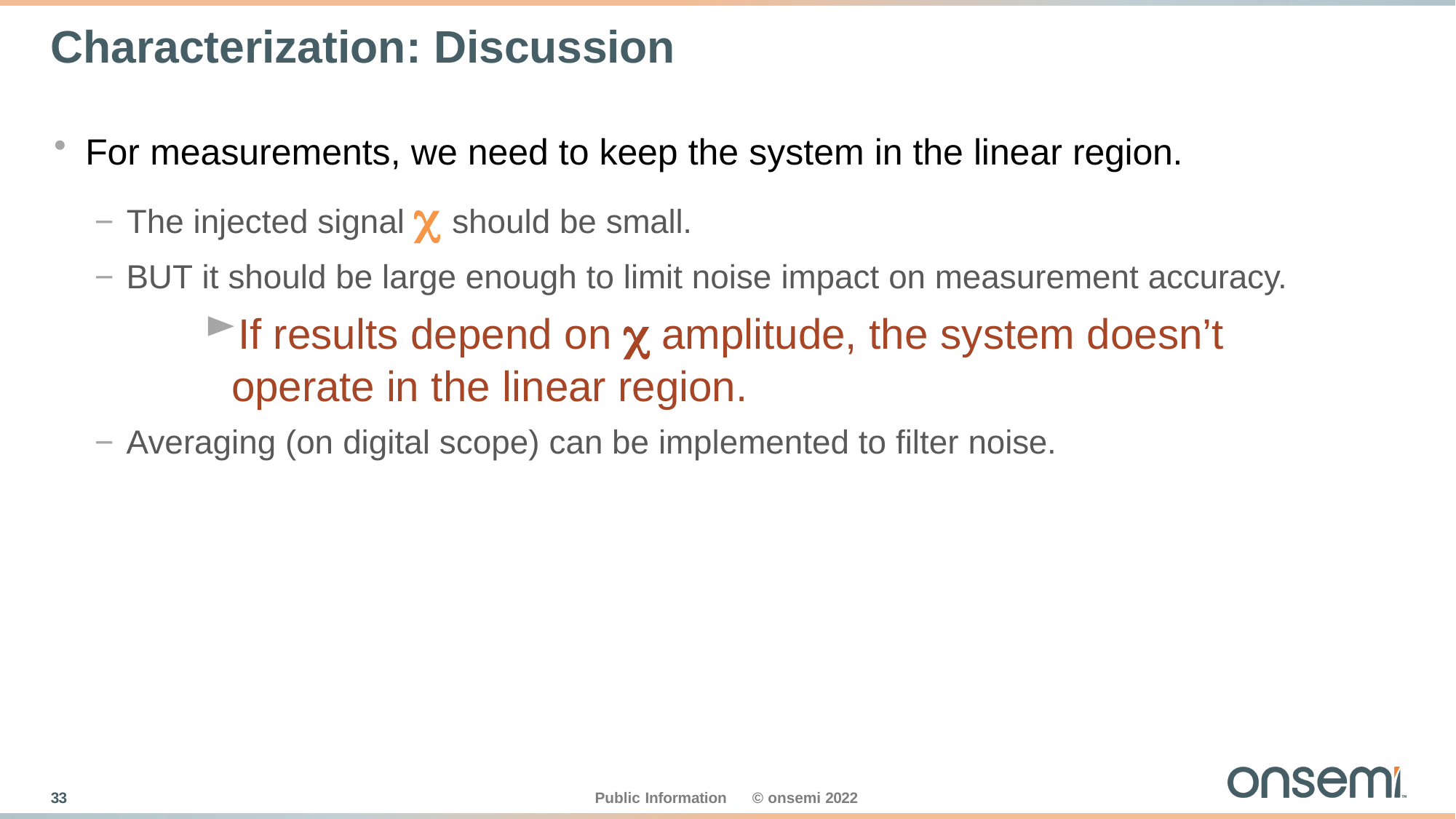

# Characterization: Discussion
For measurements, we need to keep the system in the linear region.
− The injected signal χ should be small.
− BUT it should be large enough to limit noise impact on measurement accuracy.
If results depend on χ amplitude, the system doesn’t operate in the linear region.
− Averaging (on digital scope) can be implemented to filter noise.
33
Public Information
© onsemi 2022